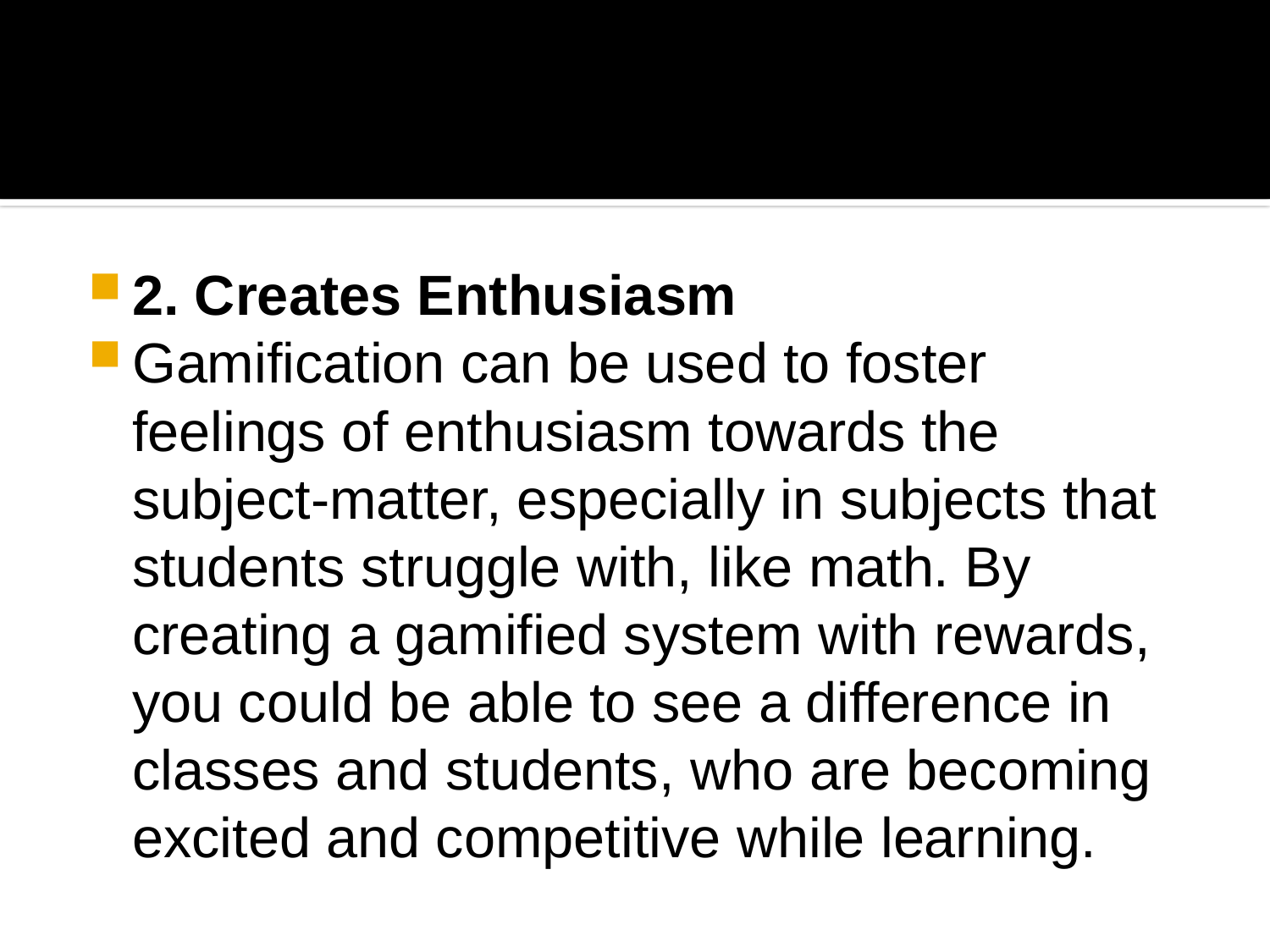

#
2. Creates Enthusiasm
Gamification can be used to foster feelings of enthusiasm towards the subject-matter, especially in subjects that students struggle with, like math. By creating a gamified system with rewards, you could be able to see a difference in classes and students, who are becoming excited and competitive while learning.